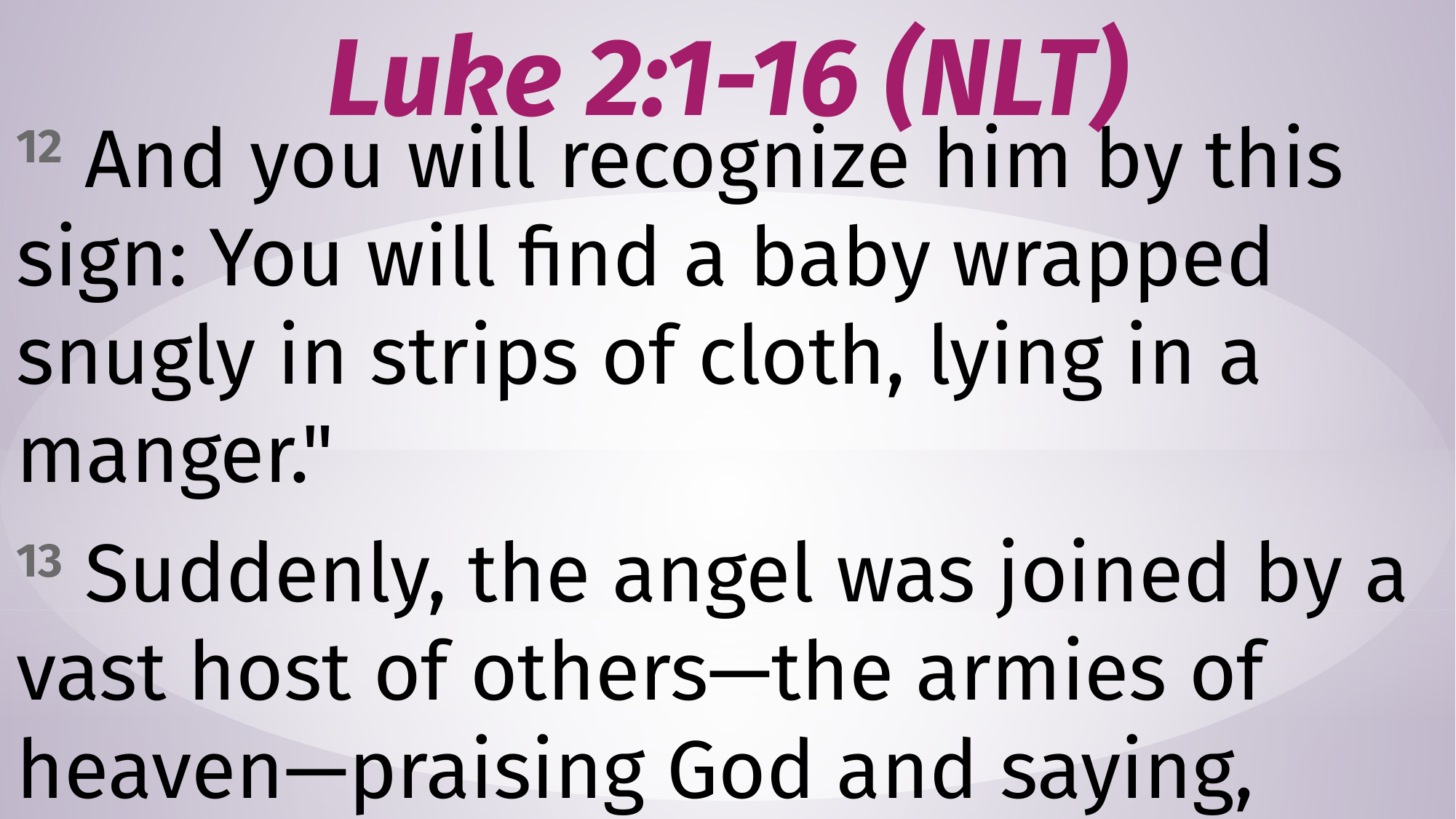

# Luke 2:1-16 (NLT)
12 And you will recognize him by this sign: You will find a baby wrapped snugly in strips of cloth, lying in a manger."
13 Suddenly, the angel was joined by a vast host of others—the armies of heaven—praising God and saying,